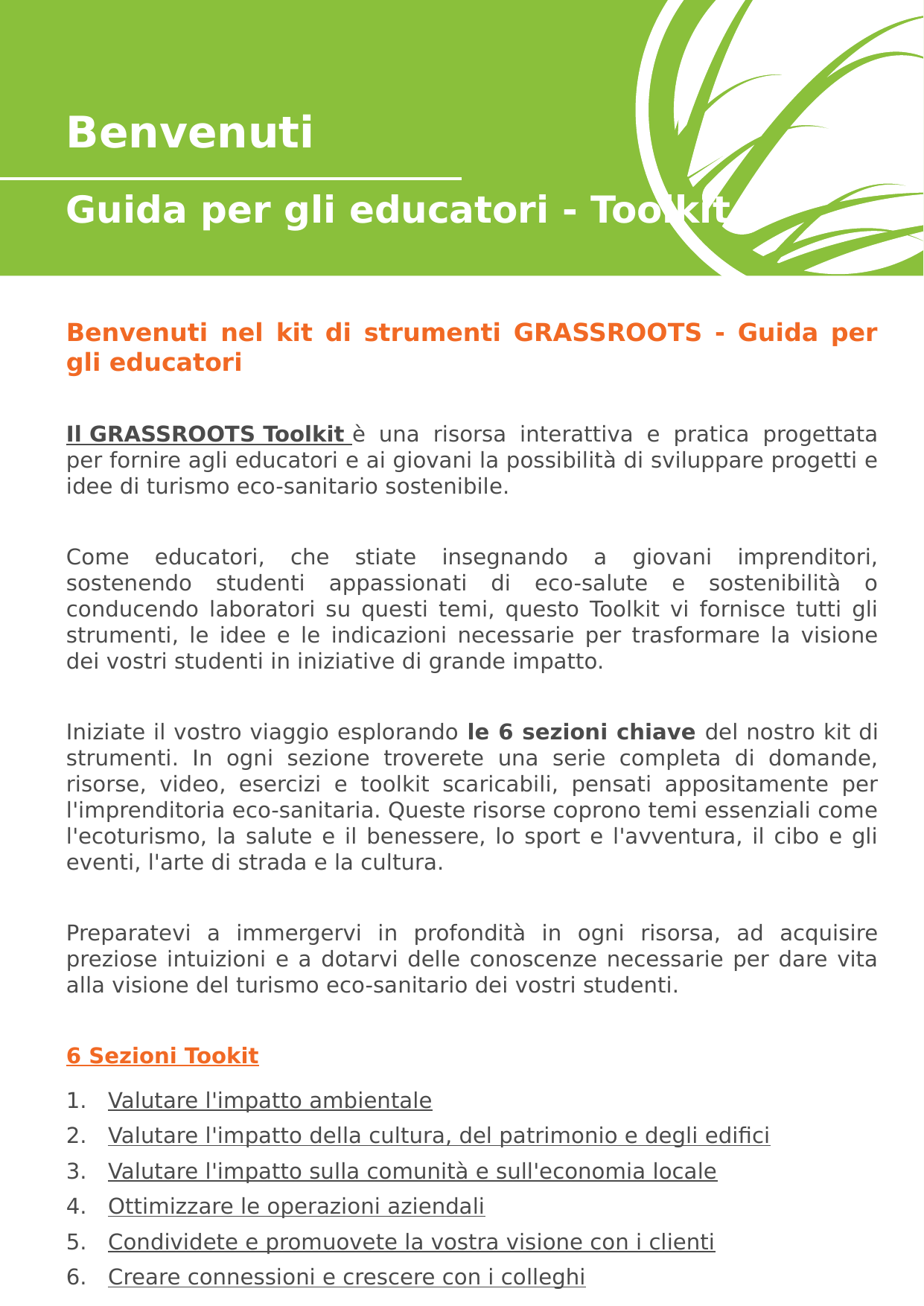

Benvenuti
Guida per gli educatori - Toolkit
Benvenuti nel kit di strumenti GRASSROOTS - Guida per gli educatori

Il GRASSROOTS Toolkit è una risorsa interattiva e pratica progettata per fornire agli educatori e ai giovani la possibilità di sviluppare progetti e idee di turismo eco-sanitario sostenibile.

Come educatori, che stiate insegnando a giovani imprenditori, sostenendo studenti appassionati di eco-salute e sostenibilità o conducendo laboratori su questi temi, questo Toolkit vi fornisce tutti gli strumenti, le idee e le indicazioni necessarie per trasformare la visione dei vostri studenti in iniziative di grande impatto.

Iniziate il vostro viaggio esplorando le 6 sezioni chiave del nostro kit di strumenti. In ogni sezione troverete una serie completa di domande, risorse, video, esercizi e toolkit scaricabili, pensati appositamente per l'imprenditoria eco-sanitaria. Queste risorse coprono temi essenziali come l'ecoturismo, la salute e il benessere, lo sport e l'avventura, il cibo e gli eventi, l'arte di strada e la cultura.

Preparatevi a immergervi in profondità in ogni risorsa, ad acquisire preziose intuizioni e a dotarvi delle conoscenze necessarie per dare vita alla visione del turismo eco-sanitario dei vostri studenti.

6 Sezioni Tookit
Valutare l'impatto ambientale
Valutare l'impatto della cultura, del patrimonio e degli edifici
Valutare l'impatto sulla comunità e sull'economia locale
Ottimizzare le operazioni aziendali
Condividete e promuovete la vostra visione con i clienti
Creare connessioni e crescere con i colleghi